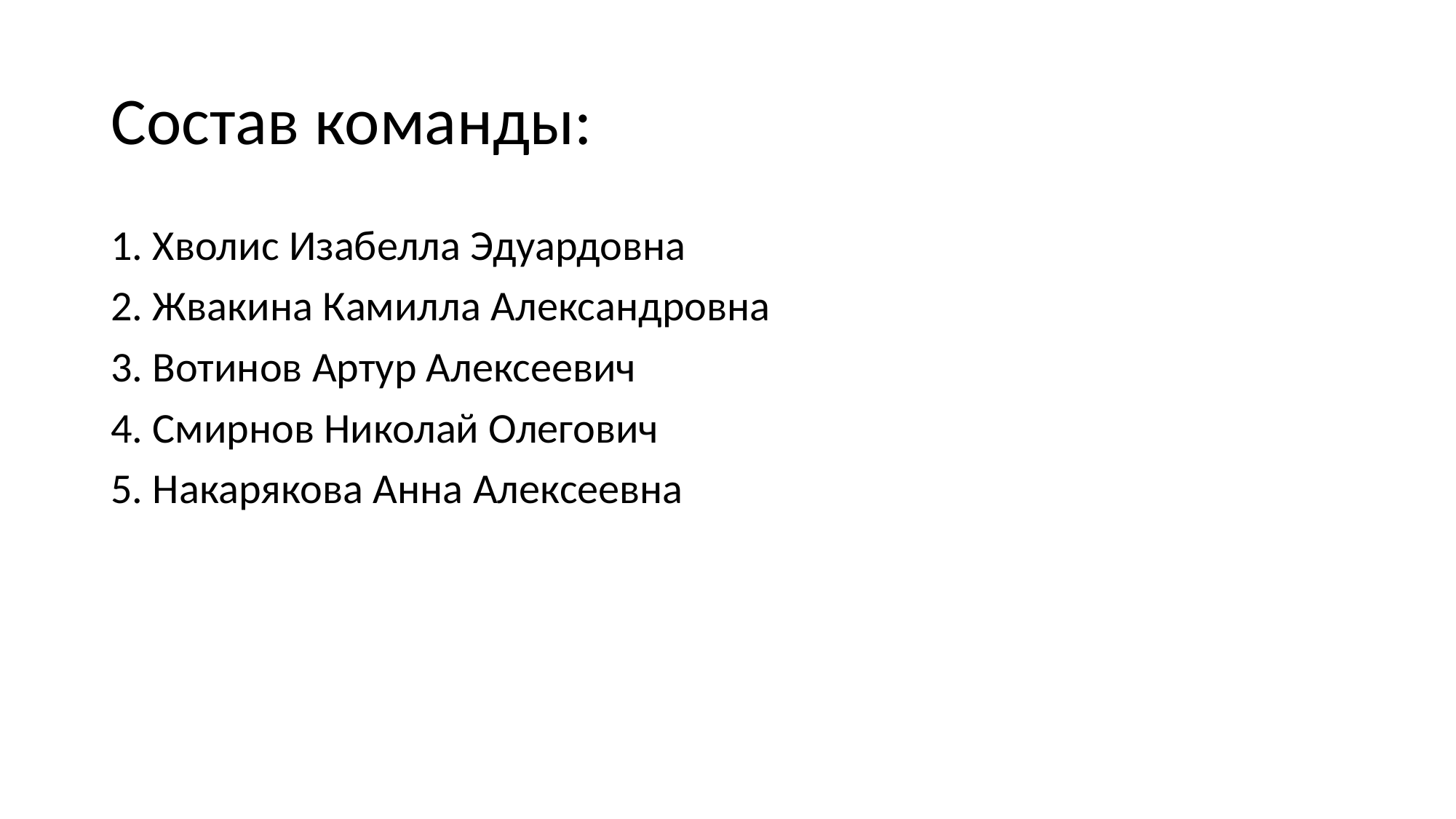

# Состав команды:
1. Хволис Изабелла Эдуардовна
2. Жвакина Камилла Александровна
3. Вотинов Артур Алексеевич
4. Смирнов Николай Олегович
5. Накарякова Анна Алексеевна